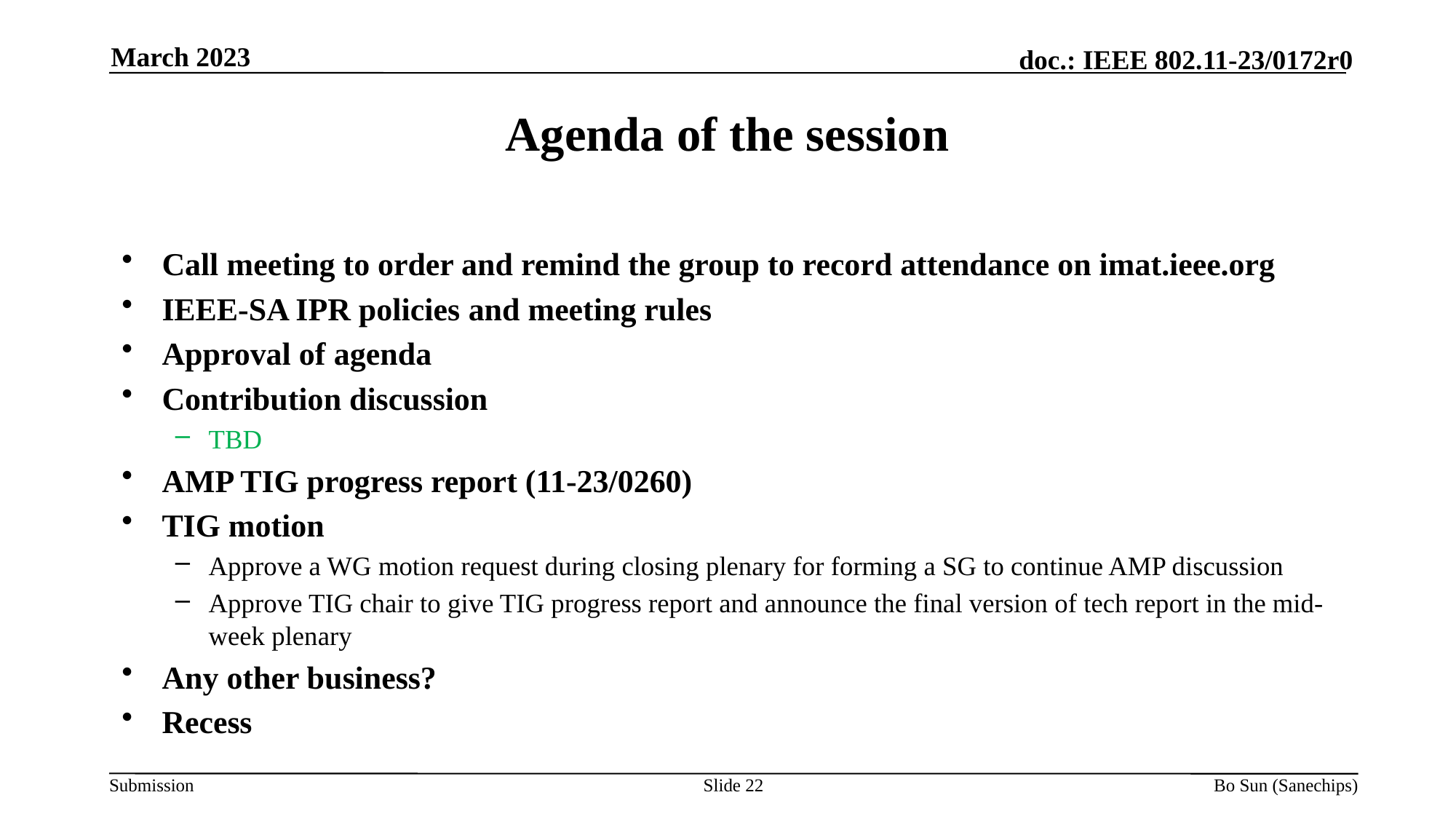

March 2023
Agenda of the session
Call meeting to order and remind the group to record attendance on imat.ieee.org
IEEE-SA IPR policies and meeting rules
Approval of agenda
Contribution discussion
TBD
AMP TIG progress report (11-23/0260)
TIG motion
Approve a WG motion request during closing plenary for forming a SG to continue AMP discussion
Approve TIG chair to give TIG progress report and announce the final version of tech report in the mid-week plenary
Any other business?
Recess
Slide 22
Bo Sun (Sanechips)